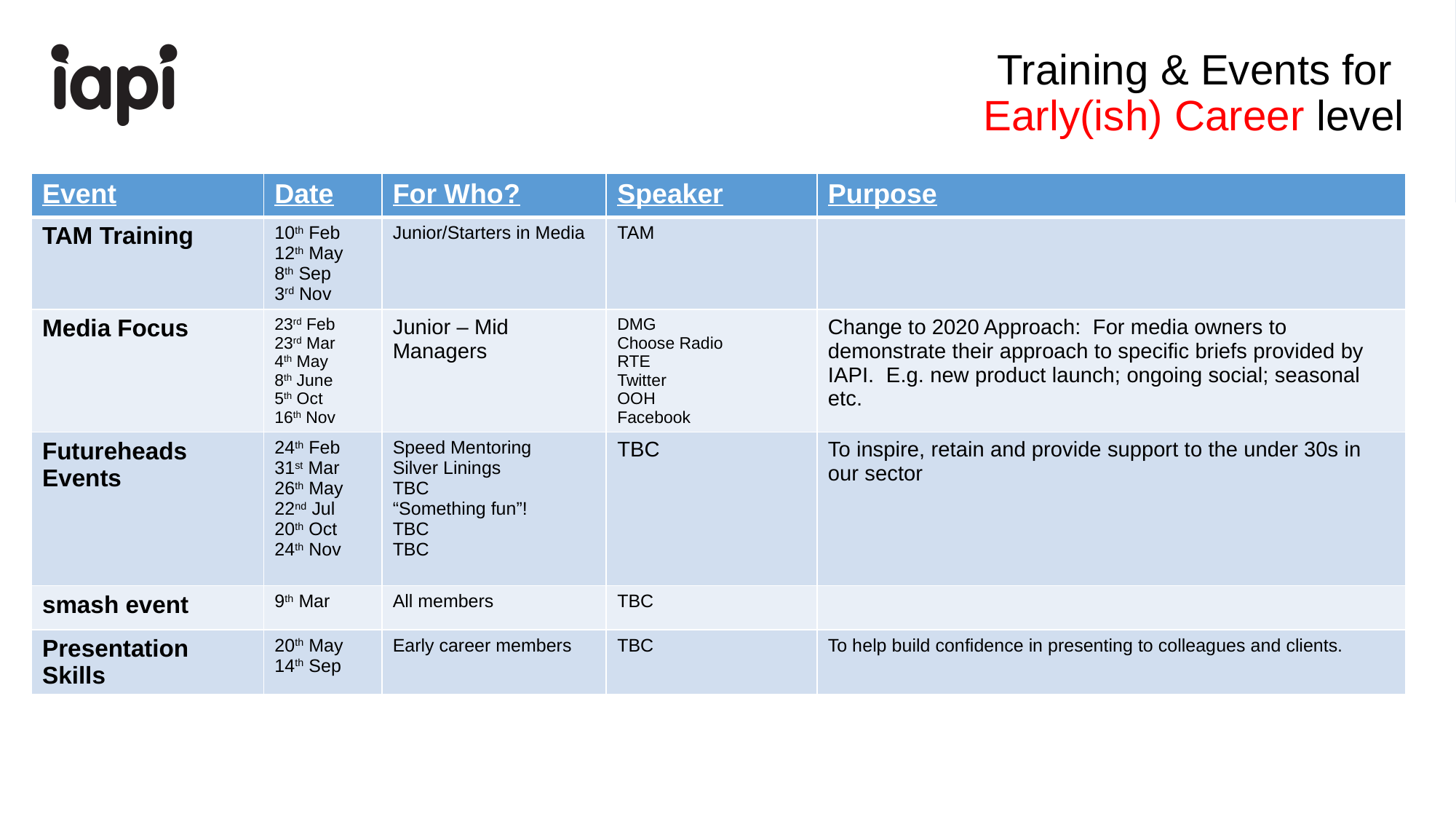

# Training & Events for  Early(ish) Career level
| Event | Date | For Who? | Speaker | Purpose |
| --- | --- | --- | --- | --- |
| TAM Training | 10th Feb 12th May 8th Sep 3rd Nov | Junior/Starters in Media | TAM |  |
| Media Focus | 23rd Feb 23rd Mar 4th May 8th June 5th Oct 16th Nov | Junior – Mid Managers | DMG Choose Radio RTE Twitter OOH Facebook | Change to 2020 Approach: For media owners to demonstrate their approach to specific briefs provided by IAPI. E.g. new product launch; ongoing social; seasonal etc. |
| Futureheads Events | 24th Feb 31st Mar 26th May 22nd Jul 20th Oct 24th Nov | Speed Mentoring Silver Linings TBC “Something fun”! TBC TBC | TBC | To inspire, retain and provide support to the under 30s in our sector |
| smash event | 9th Mar | All members | TBC |  |
| Presentation Skills | 20th May 14th Sep | Early career members | TBC | To help build confidence in presenting to colleagues and clients. |